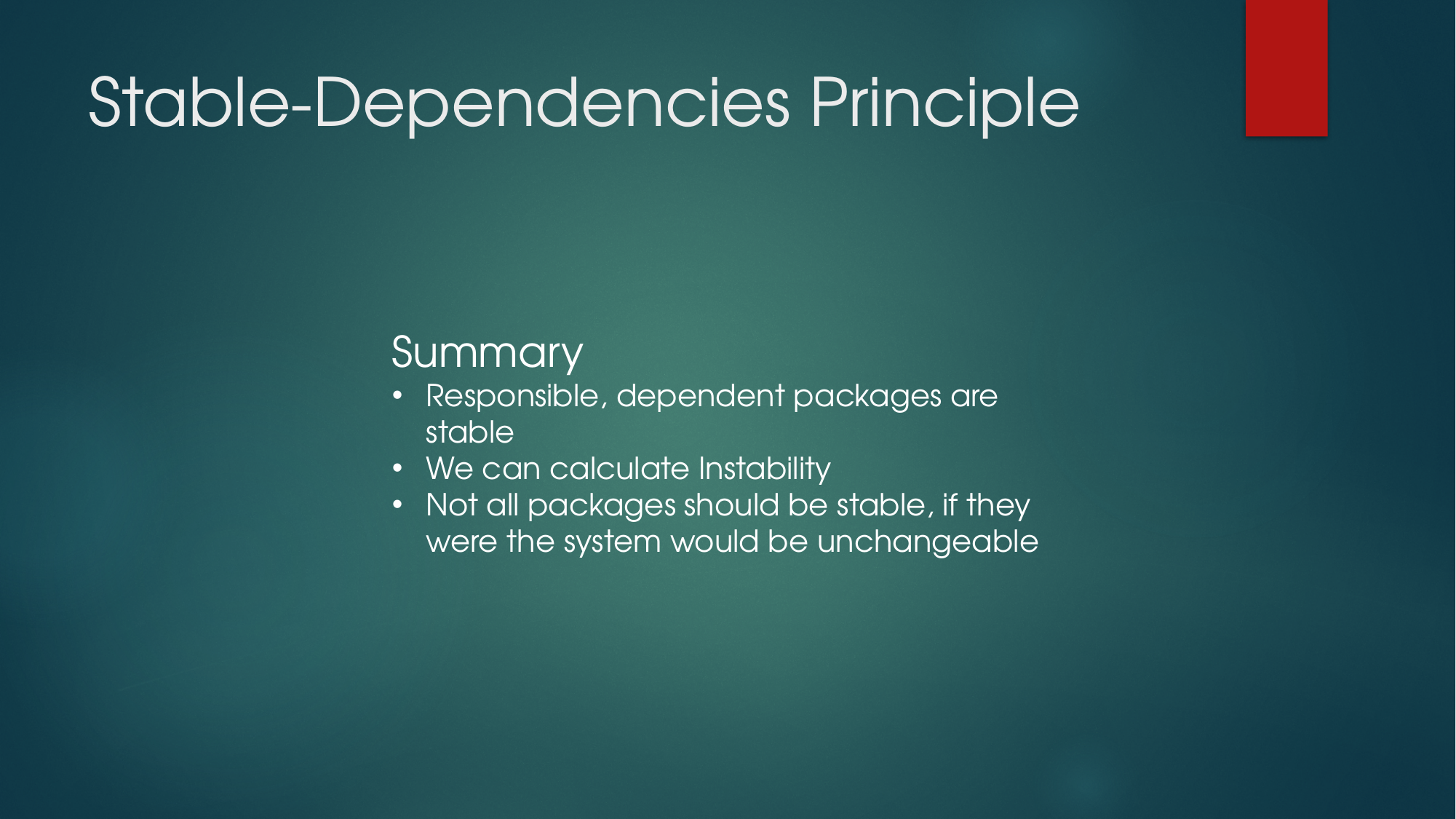

# Stable-Dependencies Principle
Summary
Responsible, dependent packages are stable
We can calculate Instability
Not all packages should be stable, if they were the system would be unchangeable